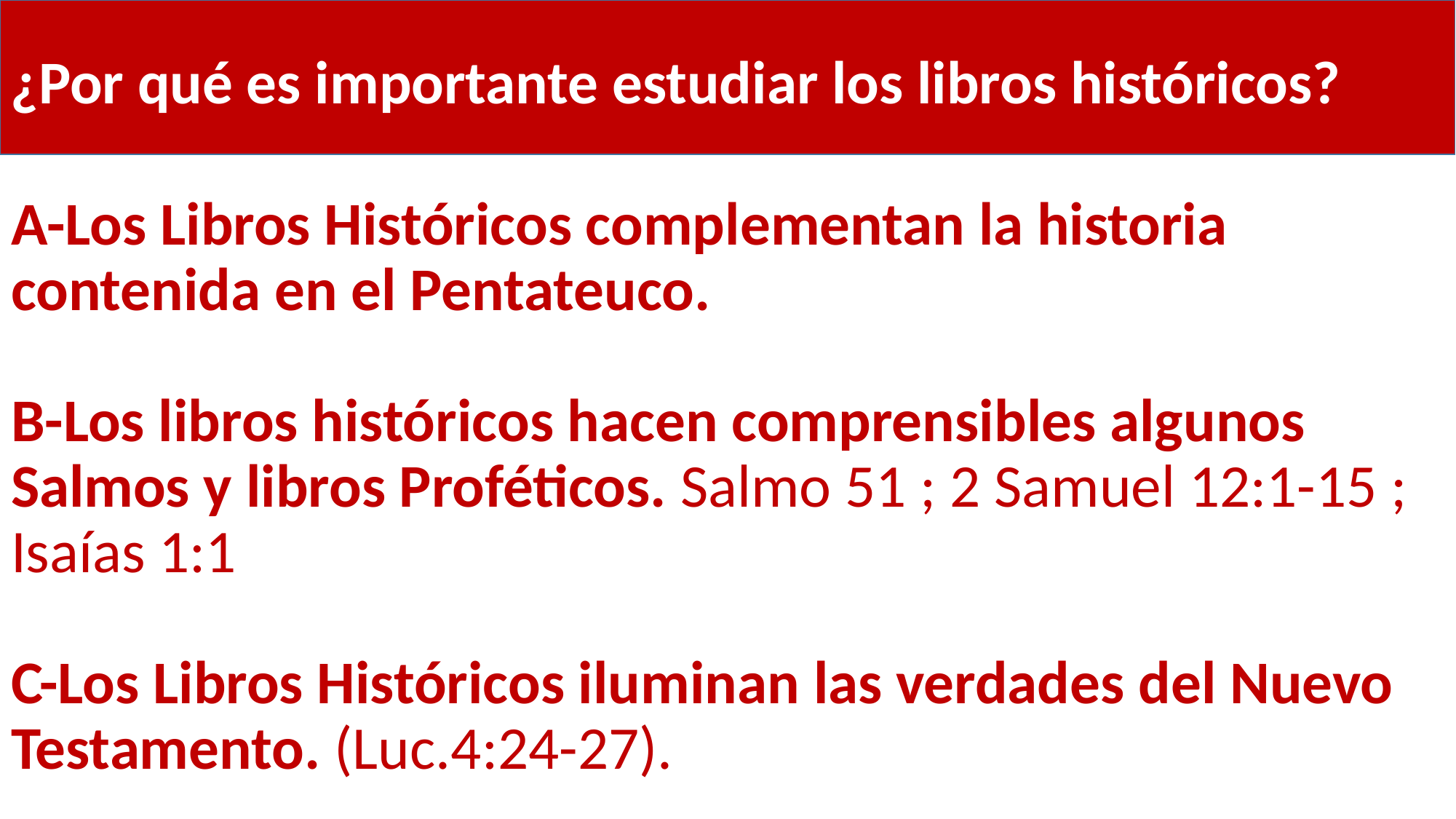

¿Por qué es importante estudiar los libros históricos?
A-Los Libros Históricos complementan la historia contenida en el Pentateuco.

B-Los libros históricos hacen comprensibles algunos Salmos y libros Proféticos. Salmo 51 ; 2 Samuel 12:1-15 ; Isaías 1:1

C-Los Libros Históricos iluminan las verdades del Nuevo Testamento. (Luc.4:24-27).